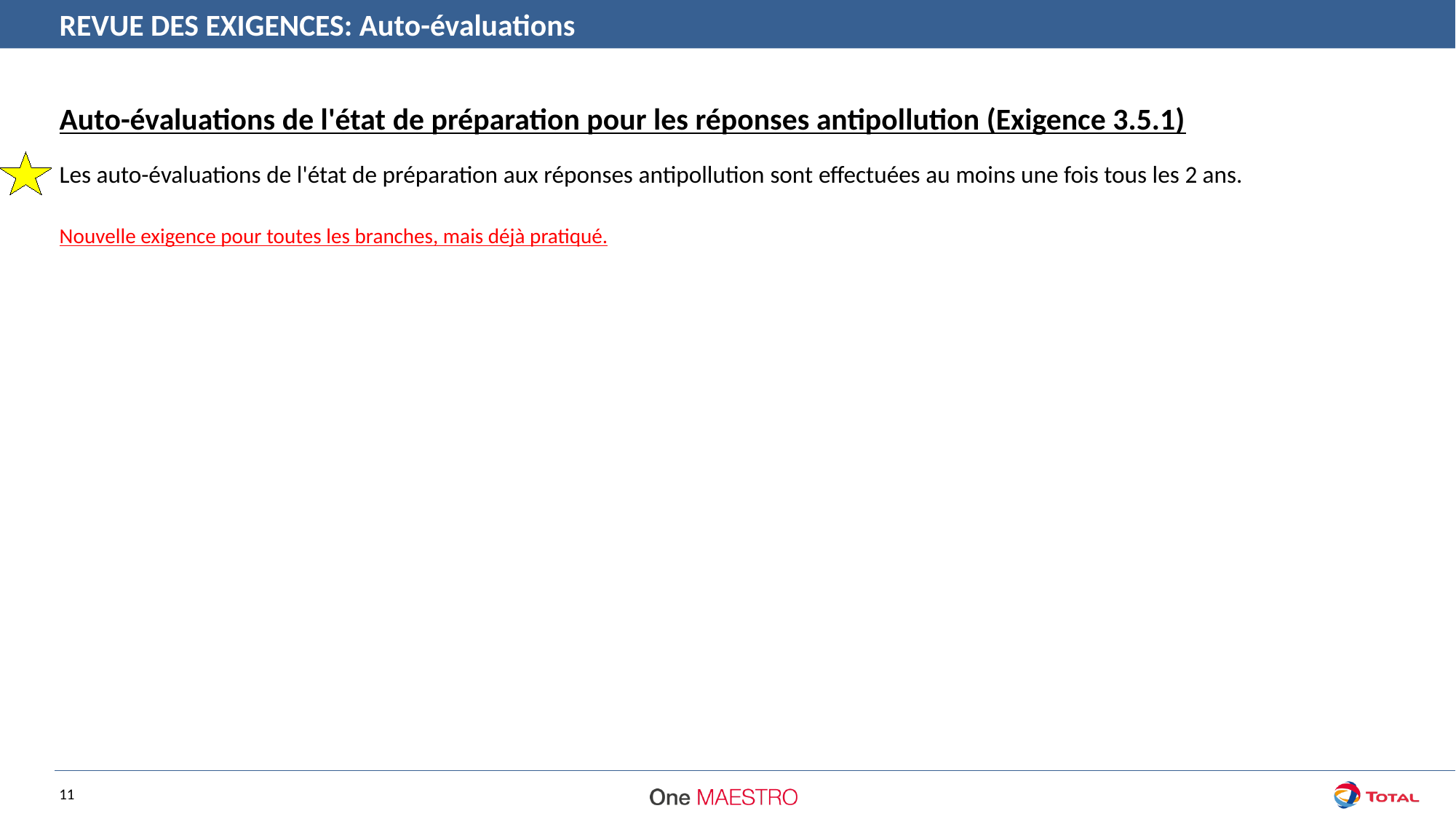

REVUE DES EXIGENCES: Auto-évaluations
Auto-évaluations de l'état de préparation pour les réponses antipollution (Exigence 3.5.1)
Les auto-évaluations de l'état de préparation aux réponses antipollution sont effectuées au moins une fois tous les 2 ans.

Nouvelle exigence pour toutes les branches, mais déjà pratiqué.